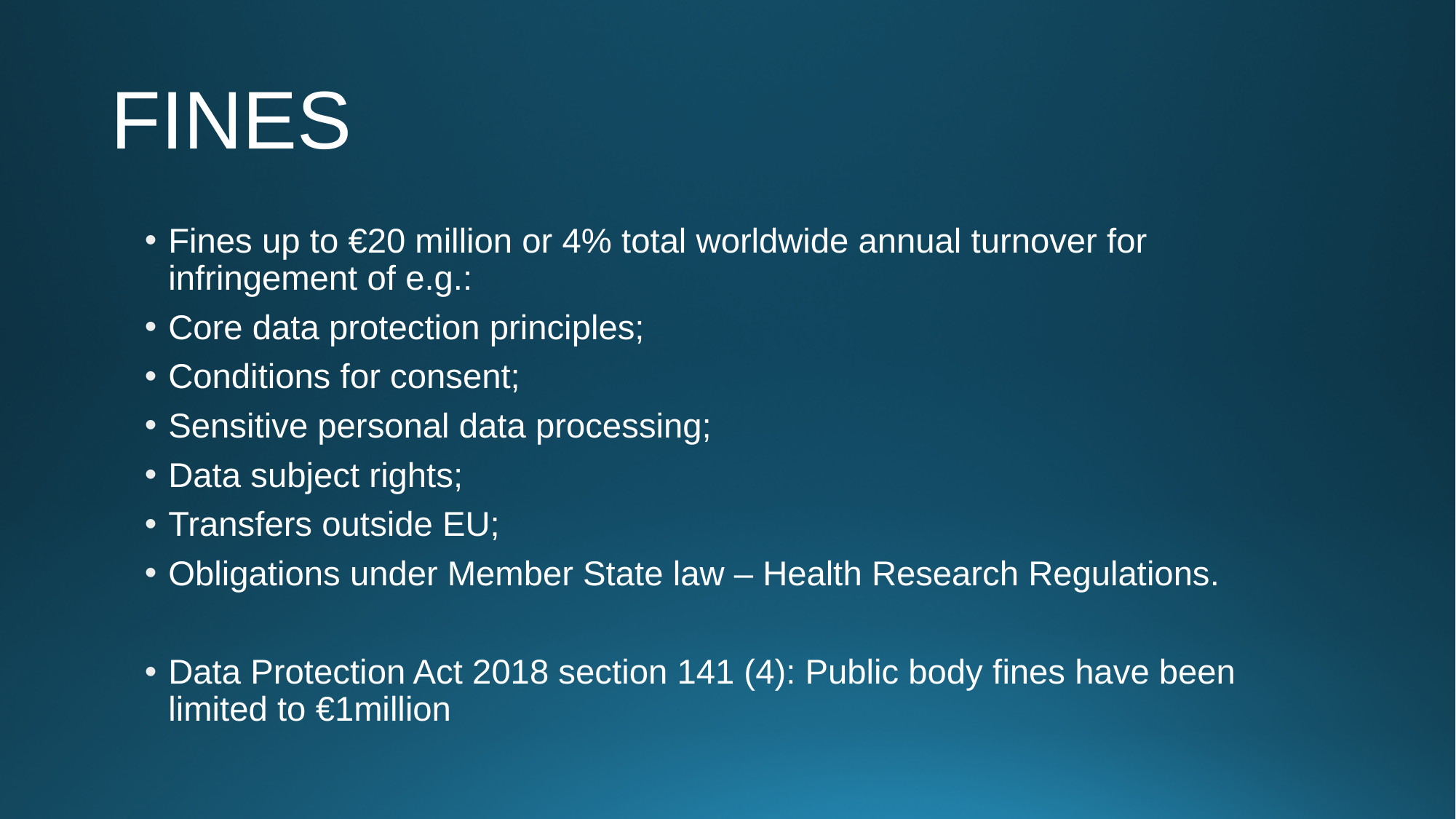

# FINES
Fines up to €20 million or 4% total worldwide annual turnover for infringement of e.g.:
Core data protection principles;
Conditions for consent;
Sensitive personal data processing;
Data subject rights;
Transfers outside EU;
Obligations under Member State law – Health Research Regulations.

Data Protection Act 2018 section 141 (4): Public body fines have been limited to €1million